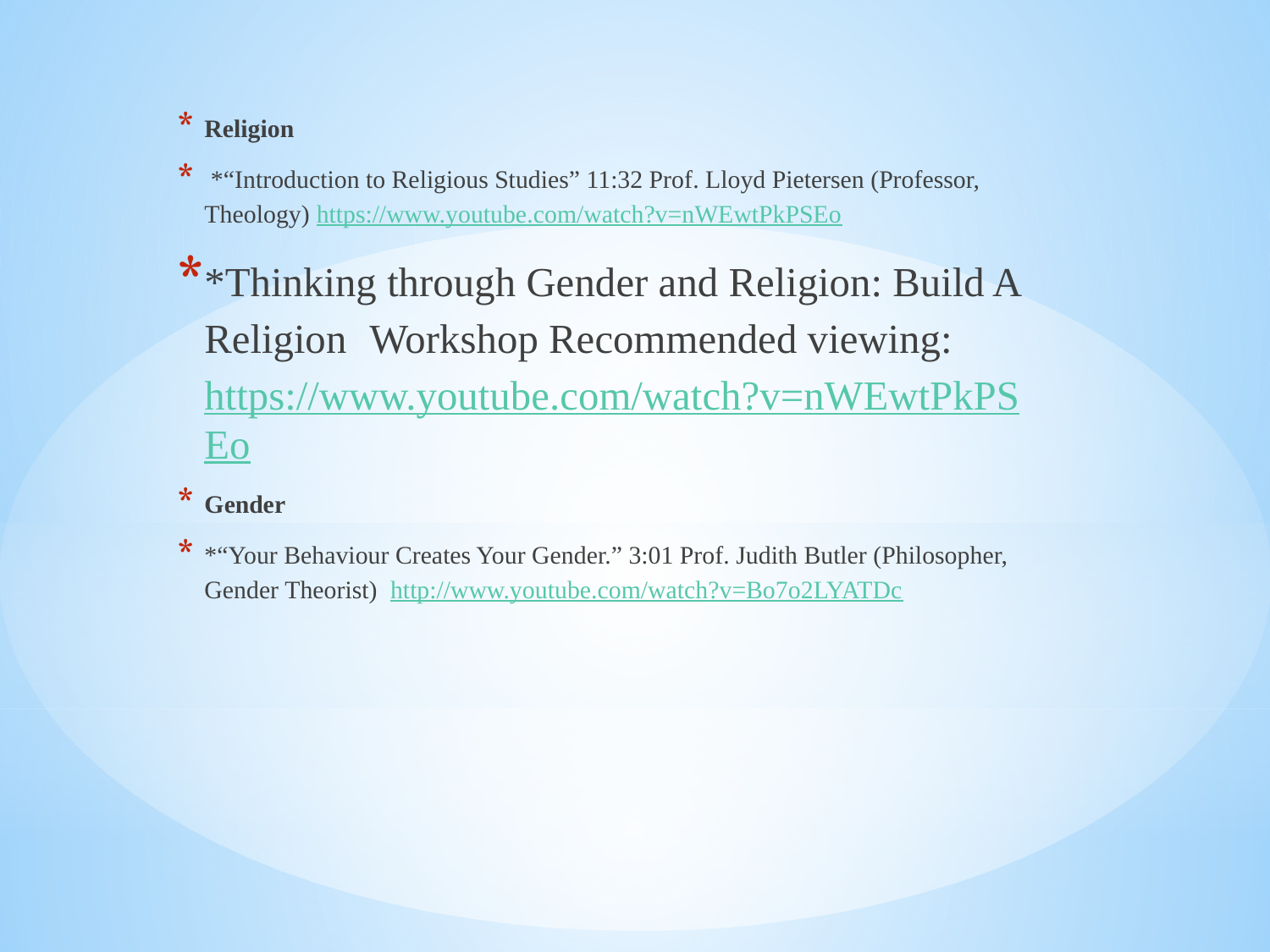

Religion
 *“Introduction to Religious Studies” 11:32 Prof. Lloyd Pietersen (Professor, Theology) https://www.youtube.com/watch?v=nWEwtPkPSEo
*Thinking through Gender and Religion: Build A Religion	Workshop Recommended viewing:	https://www.youtube.com/watch?v=nWEwtPkPSEo
Gender
*“Your Behaviour Creates Your Gender.” 3:01 Prof. Judith Butler (Philosopher, Gender Theorist)  http://www.youtube.com/watch?v=Bo7o2LYATDc

#